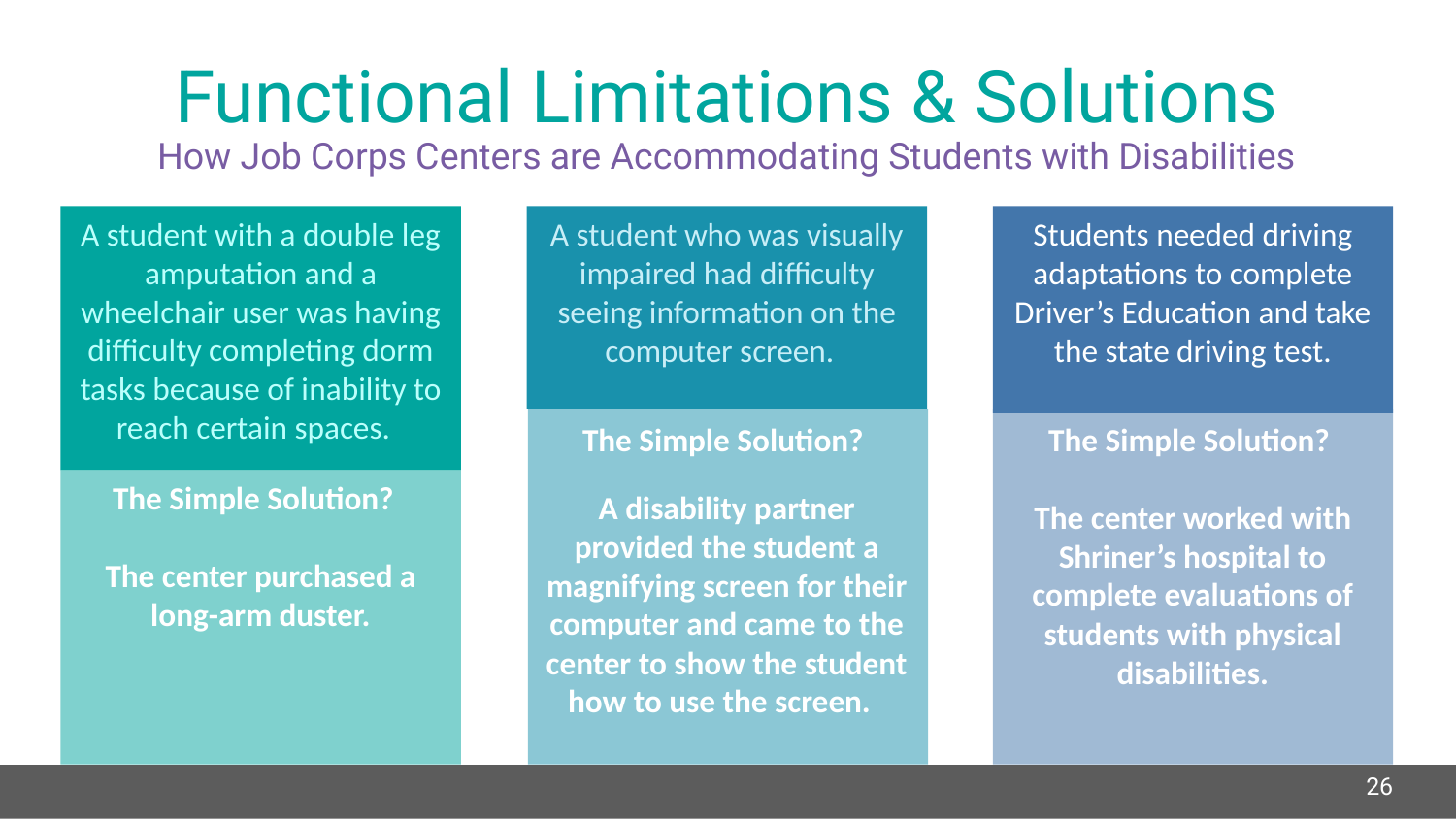

# Functional Limitations & Solutions
How Job Corps Centers are Accommodating Students with Disabilities
A student with a double leg amputation and a wheelchair user was having difficulty completing dorm tasks because of inability to reach certain spaces.

Students needed driving adaptations to complete Driver’s Education and take the state driving test.

The Simple Solution?

The center worked with Shriner’s hospital to complete evaluations of students with physical disabilities.
A student who was visually impaired had difficulty seeing information on the computer screen.

The Simple Solution?

A disability partner provided the student a magnifying screen for their computer and came to the center to show the student how to use the screen.

The Simple Solution?

The center purchased a long-arm duster.
26